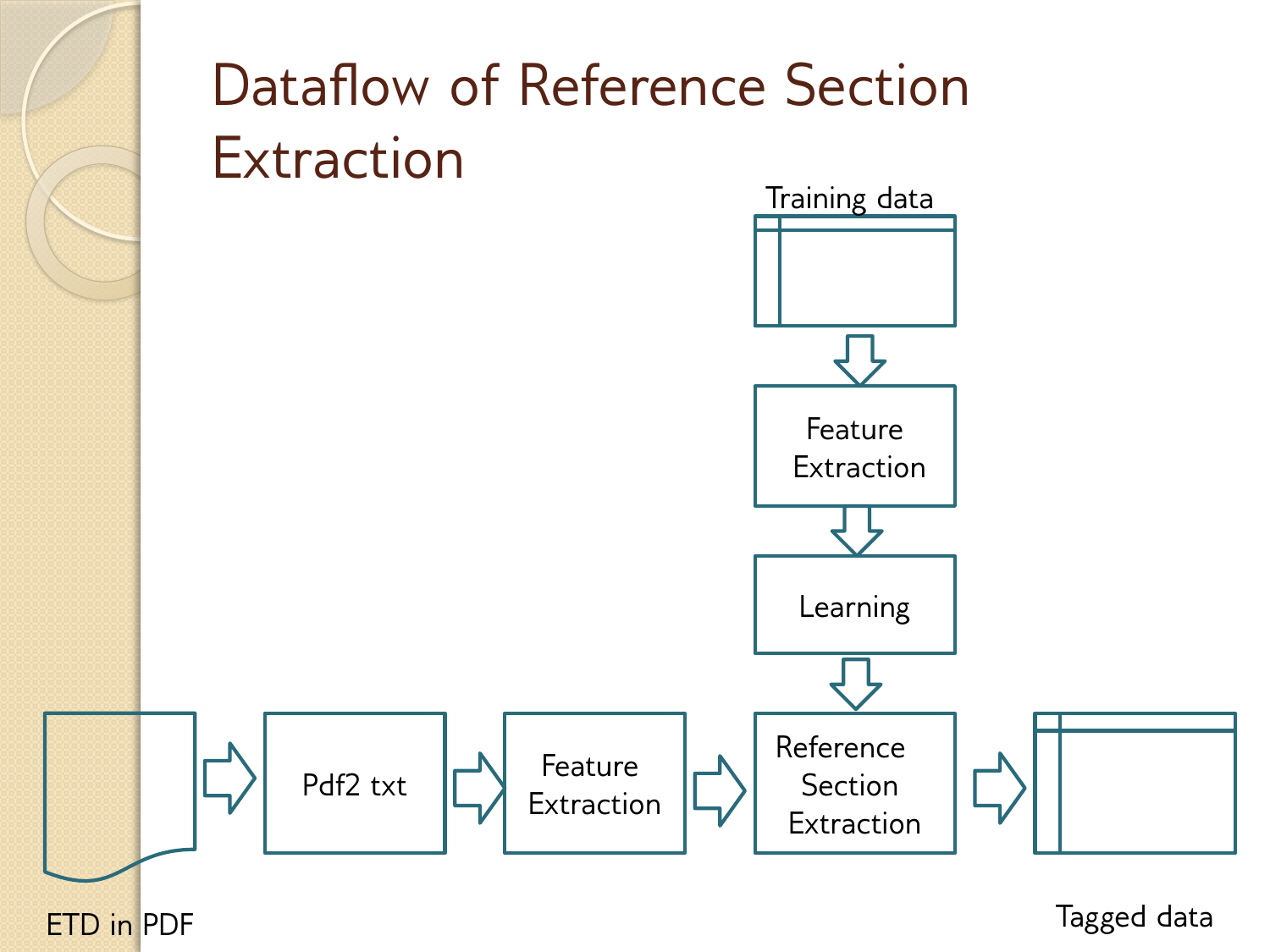

# Dataflow of Reference Section Extraction
Training data

Feature
 Extraction

Learning

Pdf2 txt
Feature
Extraction
Reference    Section
Extraction

Tagged data
ETD in PDF